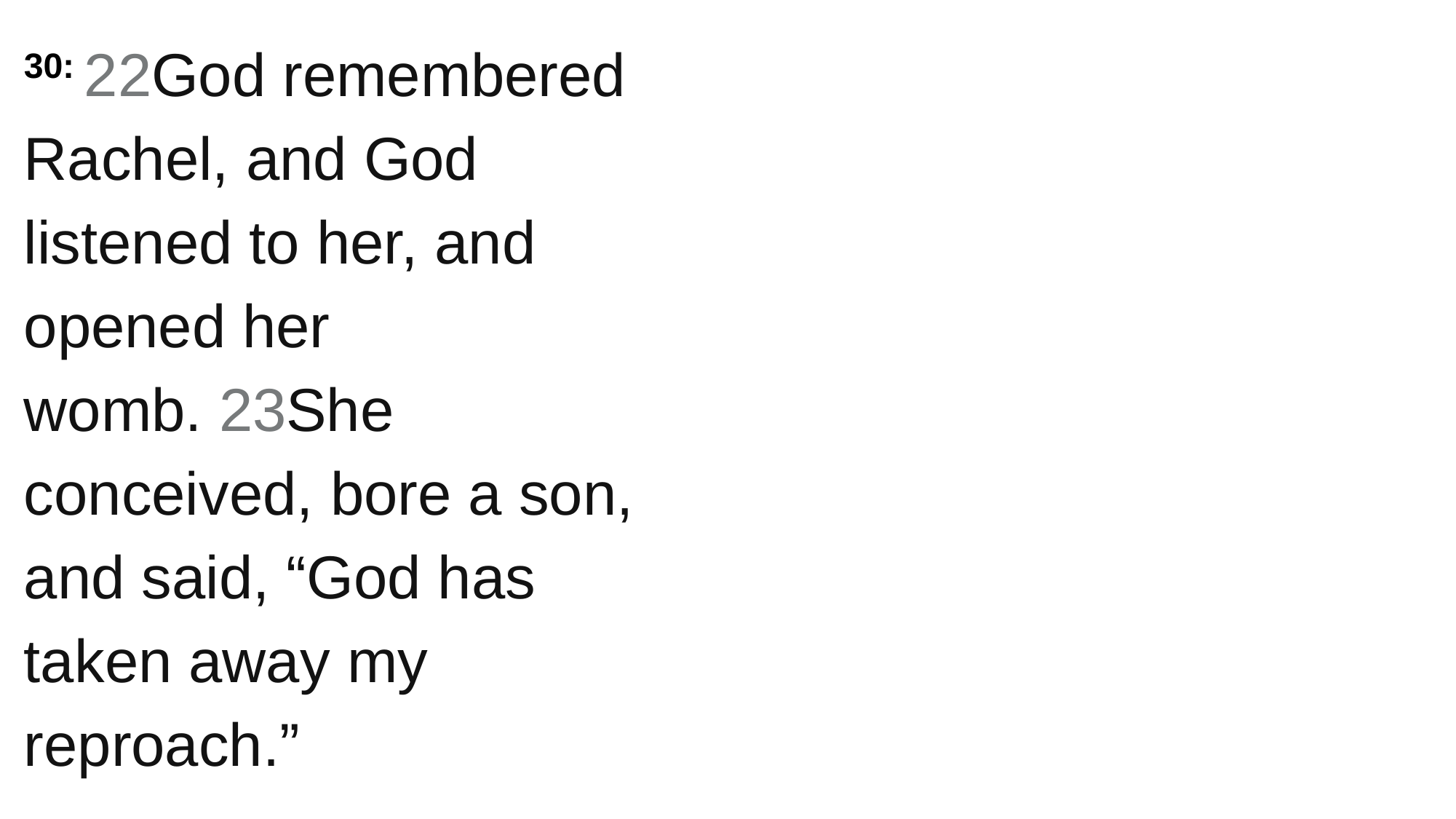

30: 22God remembered Rachel, and God listened to her, and opened her womb. 23She conceived, bore a son, and said, “God has taken away my reproach.”